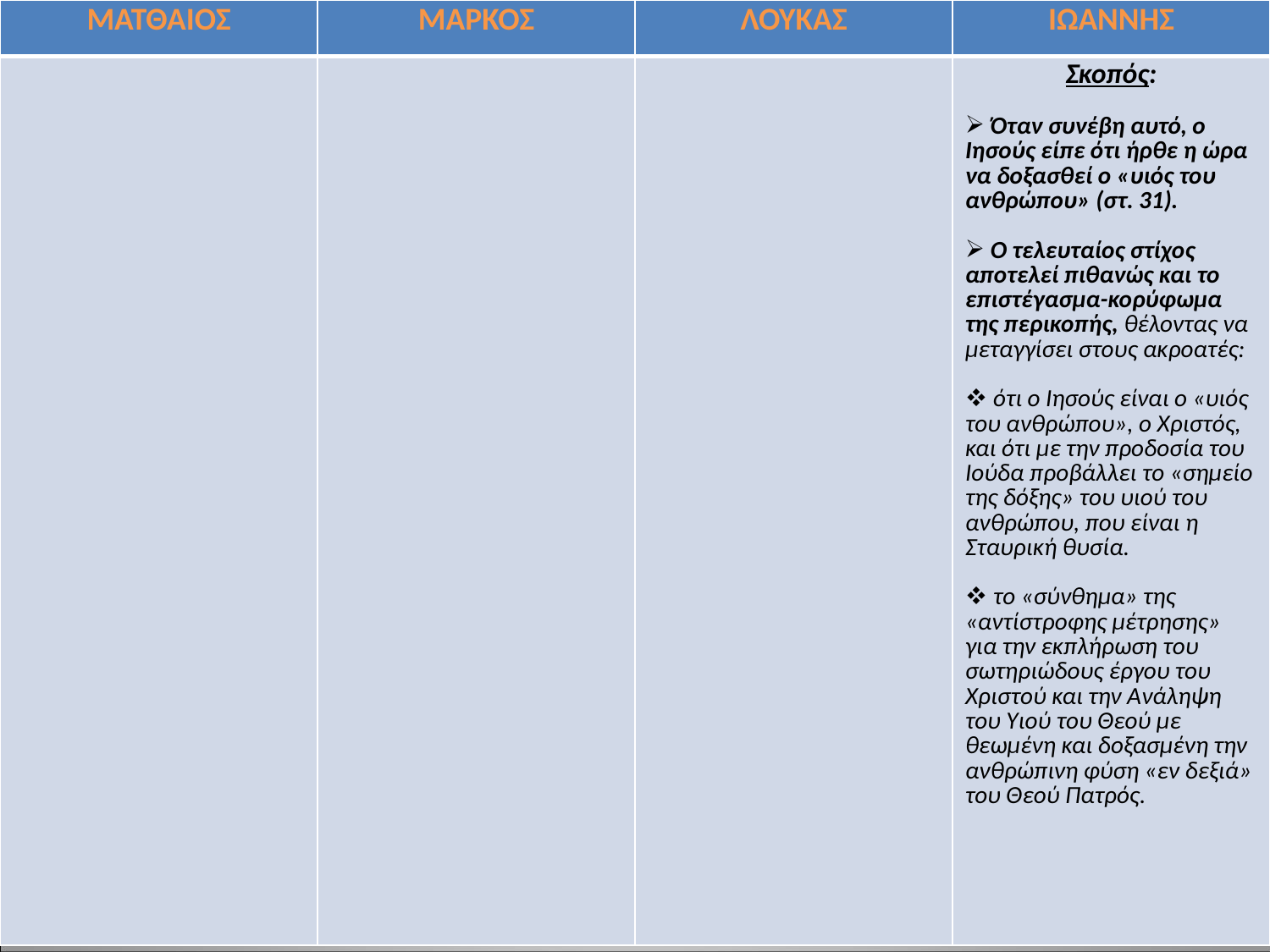

| ΜΑΤΘΑΙΟΣ | ΜΑΡΚΟΣ | ΛΟΥΚΑΣ | ΙΩΑΝΝΗΣ |
| --- | --- | --- | --- |
|  |  |  | Σκοπός: Όταν συνέβη αυτό, ο Ιησούς είπε ότι ήρθε η ώρα να δοξασθεί ο «υιός του ανθρώπου» (στ. 31). Ο τελευταίος στίχος αποτελεί πιθανώς και το επιστέγασμα-κορύφωμα της περικοπής, θέλοντας να μεταγγίσει στους ακροατές: ότι ο Ιησούς είναι ο «υιός του ανθρώπου», ο Χριστός, και ότι με την προδοσία του Ιούδα προβάλλει το «σημείο της δόξης» του υιού του ανθρώπου, που είναι η Σταυρική θυσία. το «σύνθημα» της «αντίστροφης μέτρησης» για την εκπλήρωση του σωτηριώδους έργου του Χριστού και την Ανάληψη του Υιού του Θεού με θεωμένη και δοξασμένη την ανθρώπινη φύση «εν δεξιά» του Θεού Πατρός. |
#